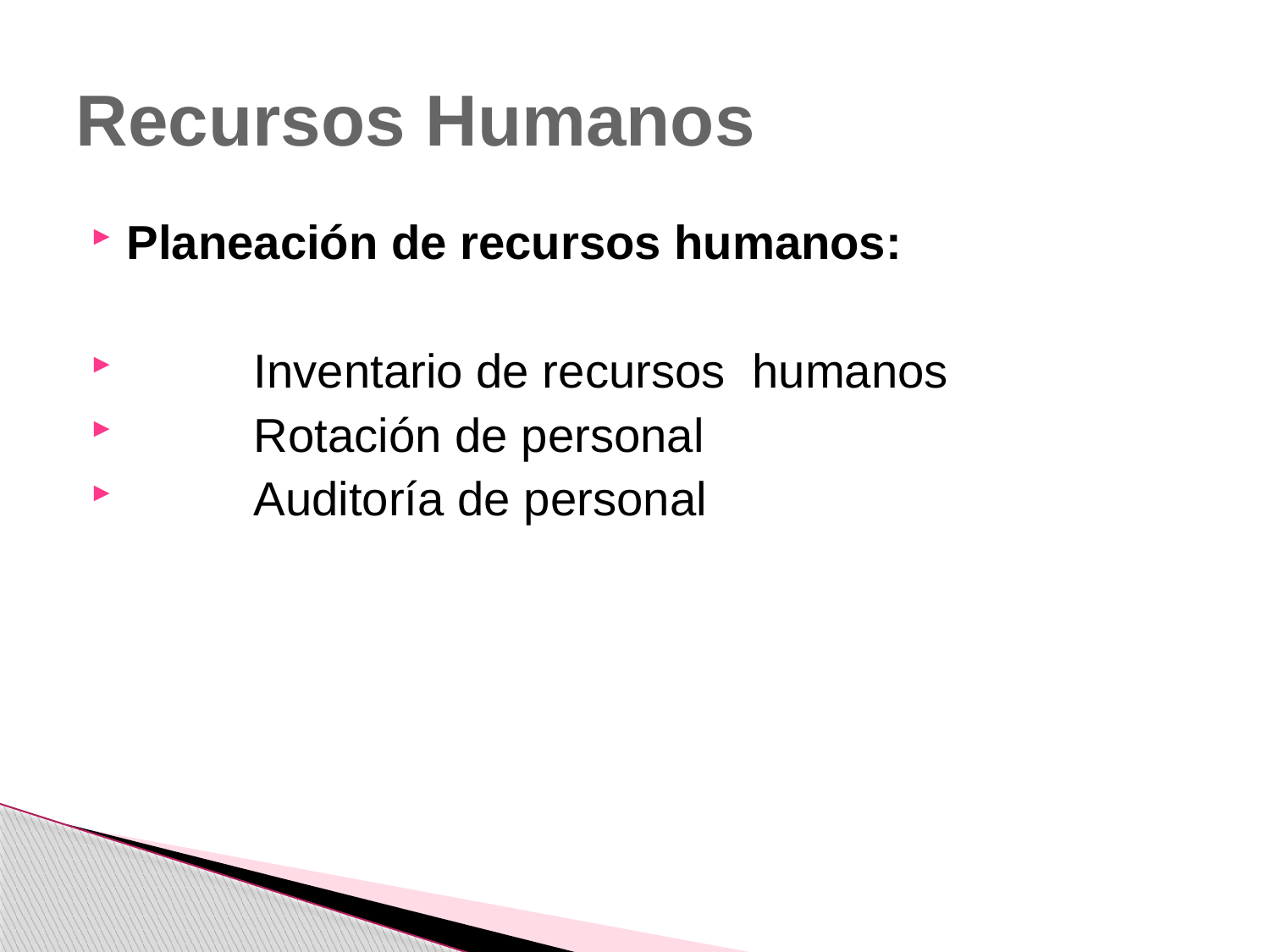

# Recursos Humanos
Planeación de recursos humanos:

	Inventario de recursos  humanos
	Rotación de personal
	Auditoría de personal